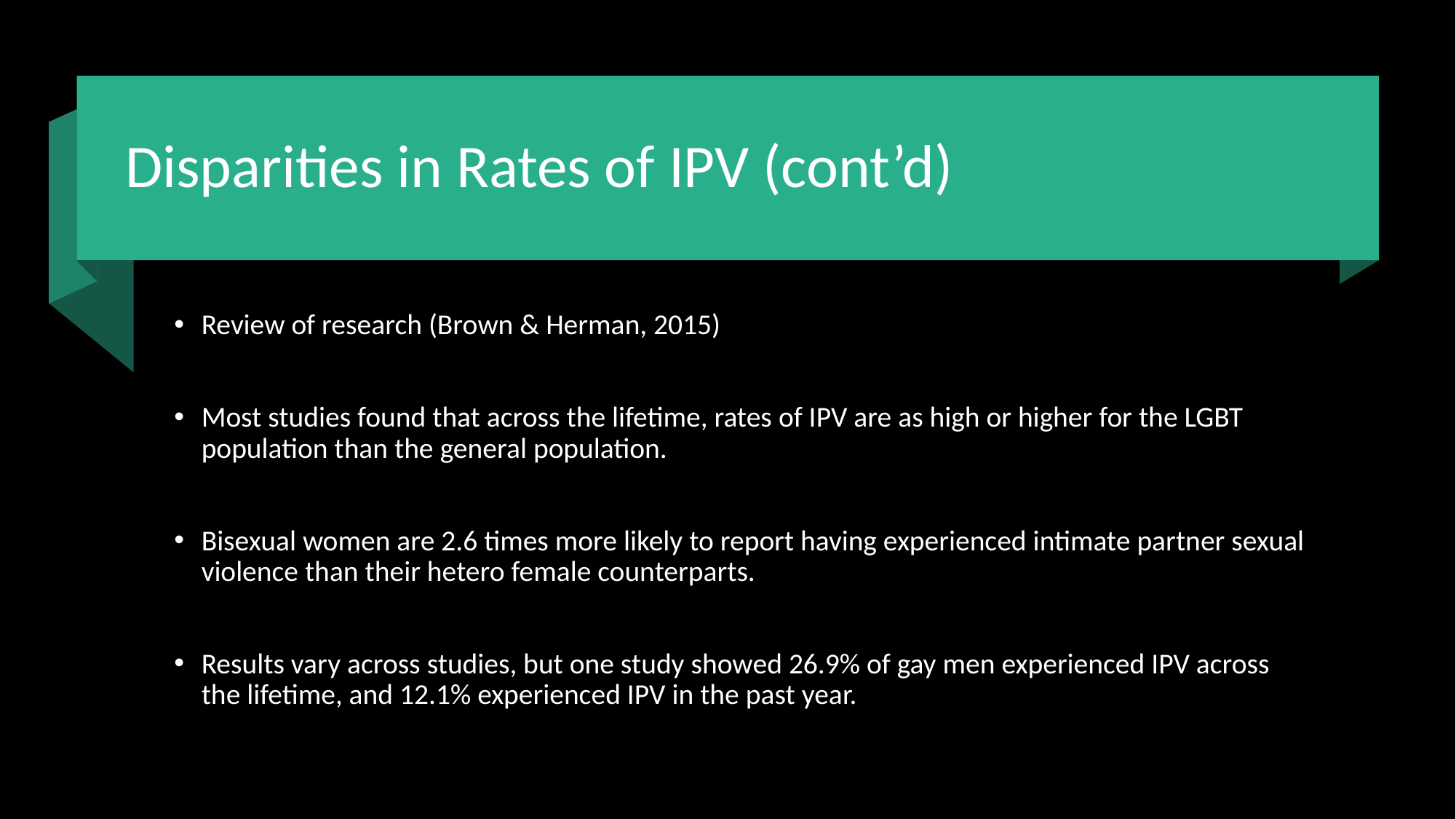

# Disparities in Rates of IPV (cont’d)

Review of research (Brown & Herman, 2015)

Most studies found that across the lifetime, rates of IPV are as high or higher for the LGBT population than the general population.

Bisexual women are 2.6 times more likely to report having experienced intimate partner sexual violence than their hetero female counterparts.

Results vary across studies, but one study showed 26.9% of gay men experienced IPV across the lifetime, and 12.1% experienced IPV in the past year.